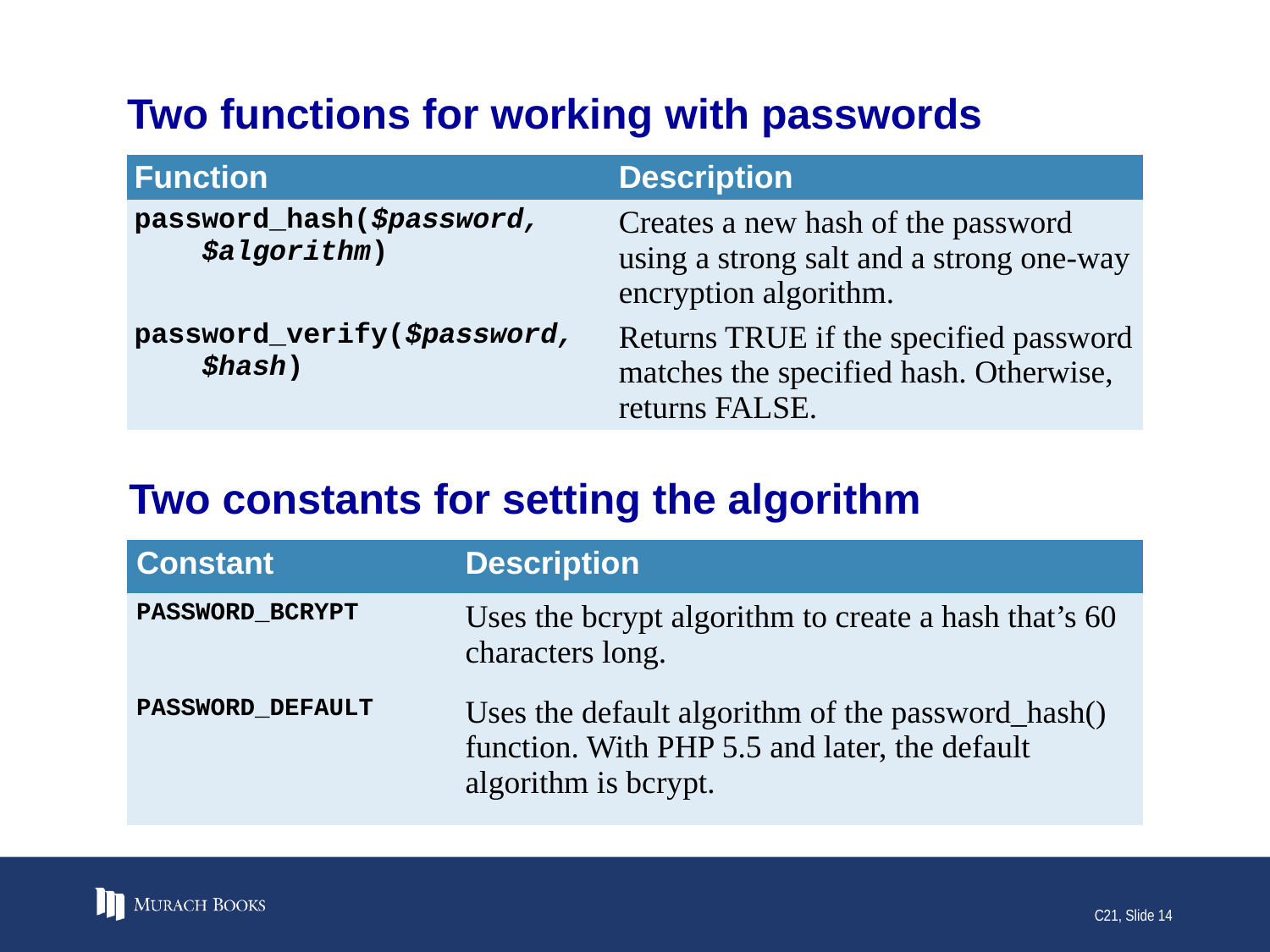

# Two functions for working with passwords
| Function | Description |
| --- | --- |
| password\_hash($password, $algorithm) | Creates a new hash of the password using a strong salt and a strong one-way encryption algorithm. |
| password\_verify($password, $hash) | Returns TRUE if the specified password matches the specified hash. Otherwise, returns FALSE. |
Two constants for setting the algorithm

| Constant | Description |
| --- | --- |
| PASSWORD\_BCRYPT | Uses the bcrypt algorithm to create a hash that’s 60 characters long. |
| PASSWORD\_DEFAULT | Uses the default algorithm of the password\_hash() function. With PHP 5.5 and later, the default algorithm is bcrypt. |

C21, Slide 14